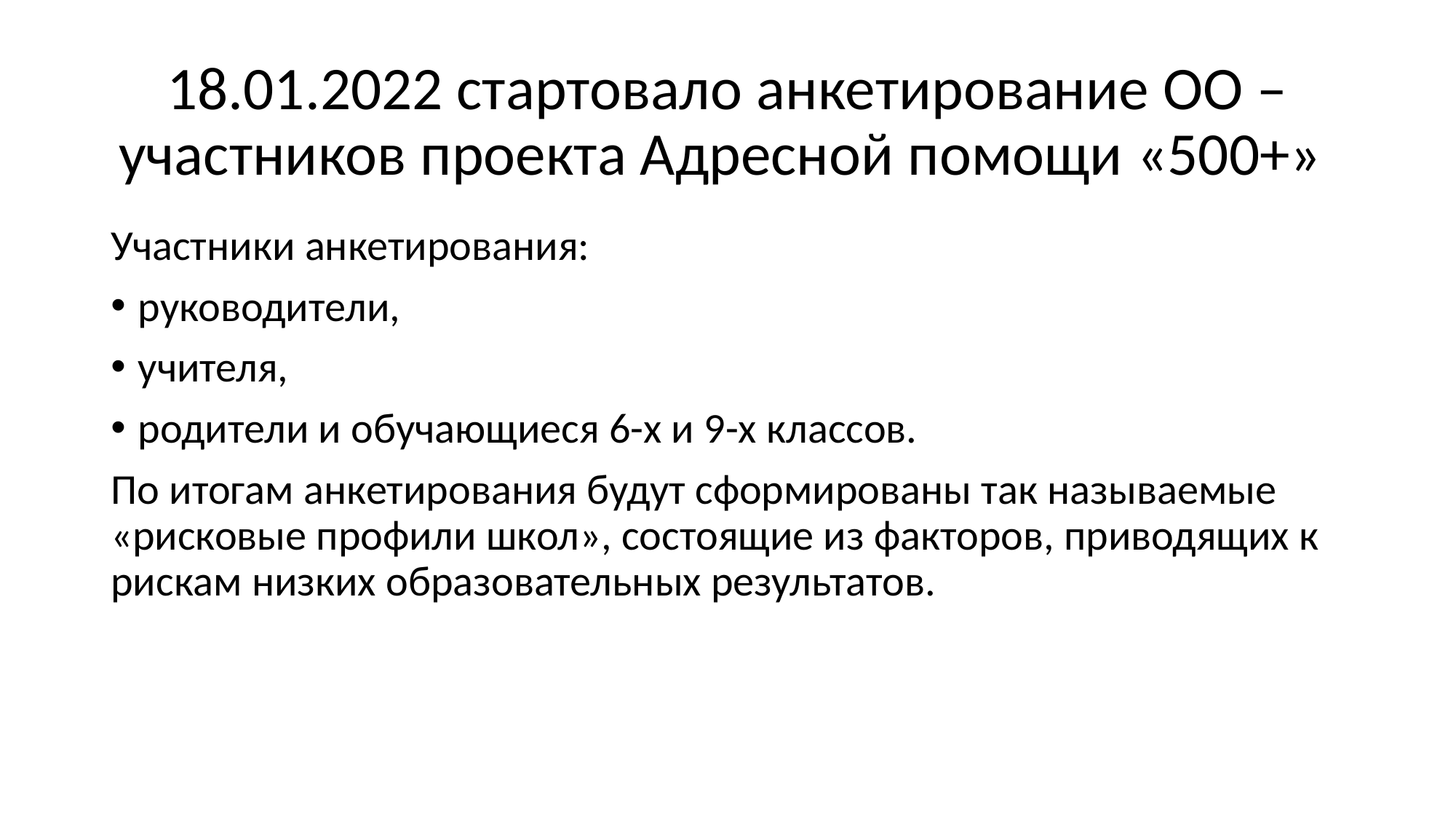

# 18.01.2022 стартовало анкетирование ОО – участников проекта Адресной помощи «500+»
Участники анкетирования:
руководители,
учителя,
родители и обучающиеся 6-х и 9-х классов.
По итогам анкетирования будут сформированы так называемые «рисковые профили школ», состоящие из факторов, приводящих к рискам низких образовательных результатов.